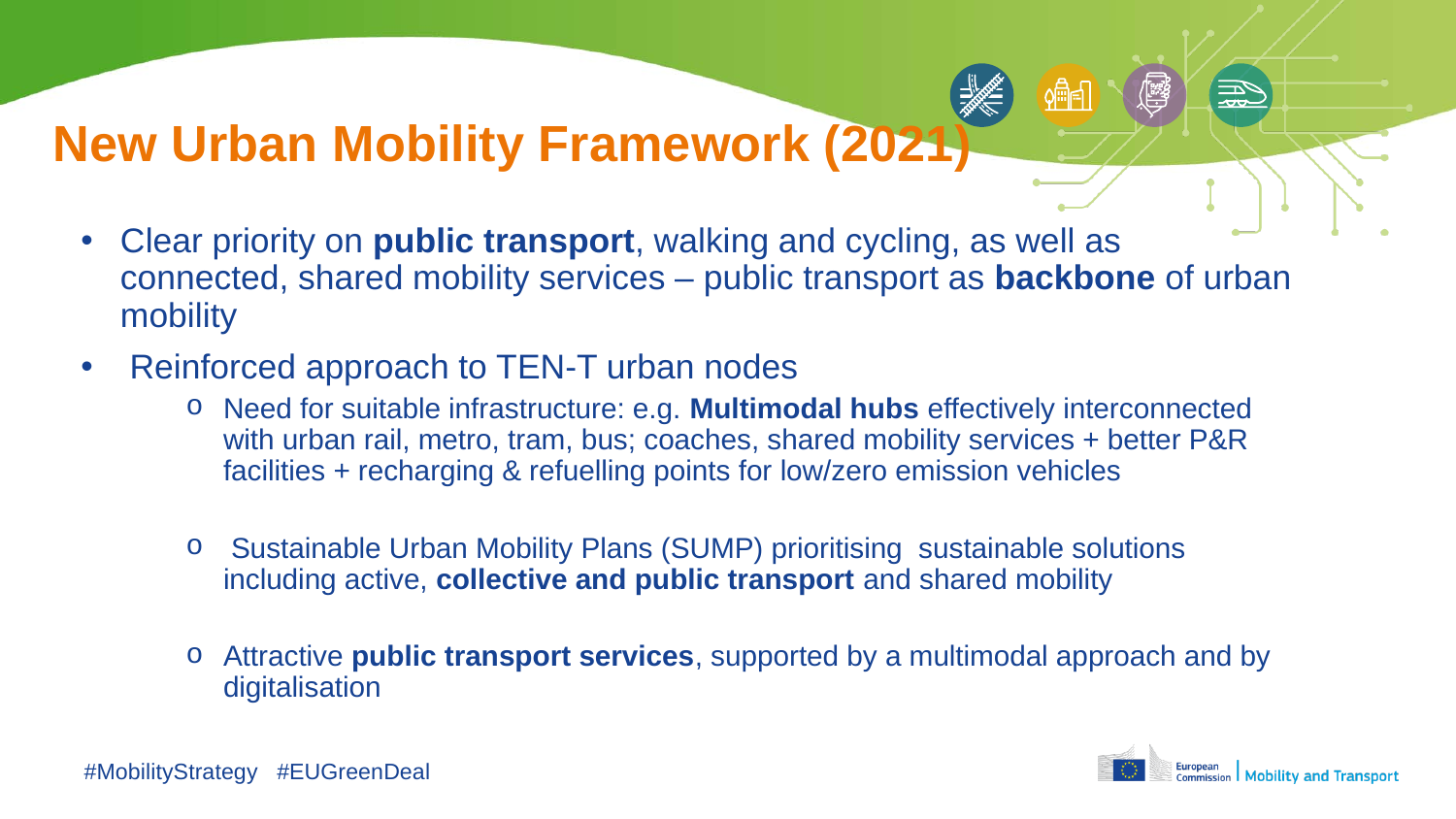

New Urban Mobility Framework (2021)
Clear priority on public transport, walking and cycling, as well as connected, shared mobility services – public transport as backbone of urban mobility
 Reinforced approach to TEN-T urban nodes
Need for suitable infrastructure: e.g. Multimodal hubs effectively interconnected with urban rail, metro, tram, bus; coaches, shared mobility services + better P&R facilities + recharging & refuelling points for low/zero emission vehicles

 Sustainable Urban Mobility Plans (SUMP) prioritising  sustainable solutions including active, collective and public transport and shared mobility

Attractive public transport services, supported by a multimodal approach and by digitalisation

#MobilityStrategy   #EUGreenDeal